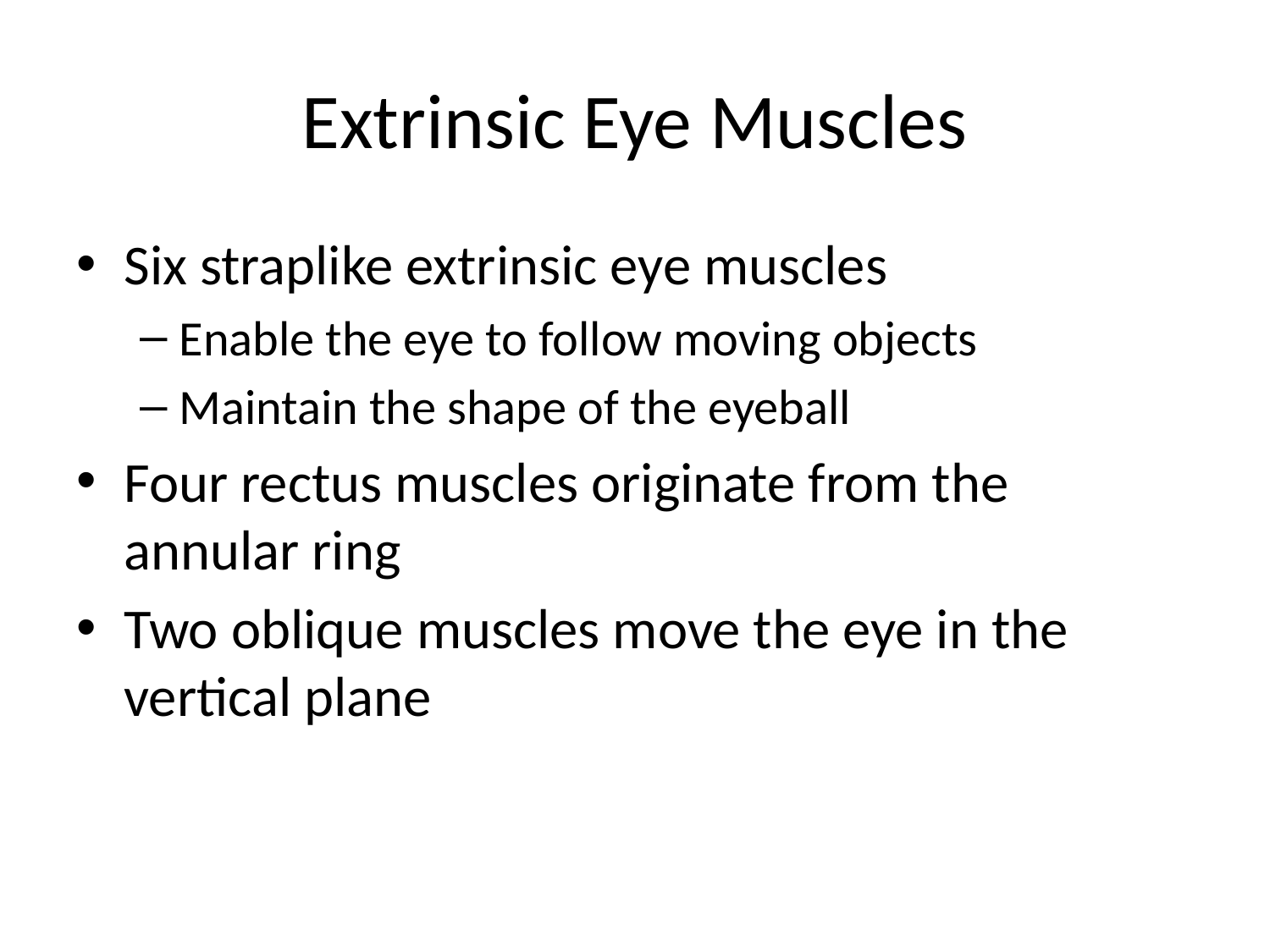

# Extrinsic Eye Muscles
Six straplike extrinsic eye muscles
Enable the eye to follow moving objects
Maintain the shape of the eyeball
Four rectus muscles originate from the annular ring
Two oblique muscles move the eye in the vertical plane